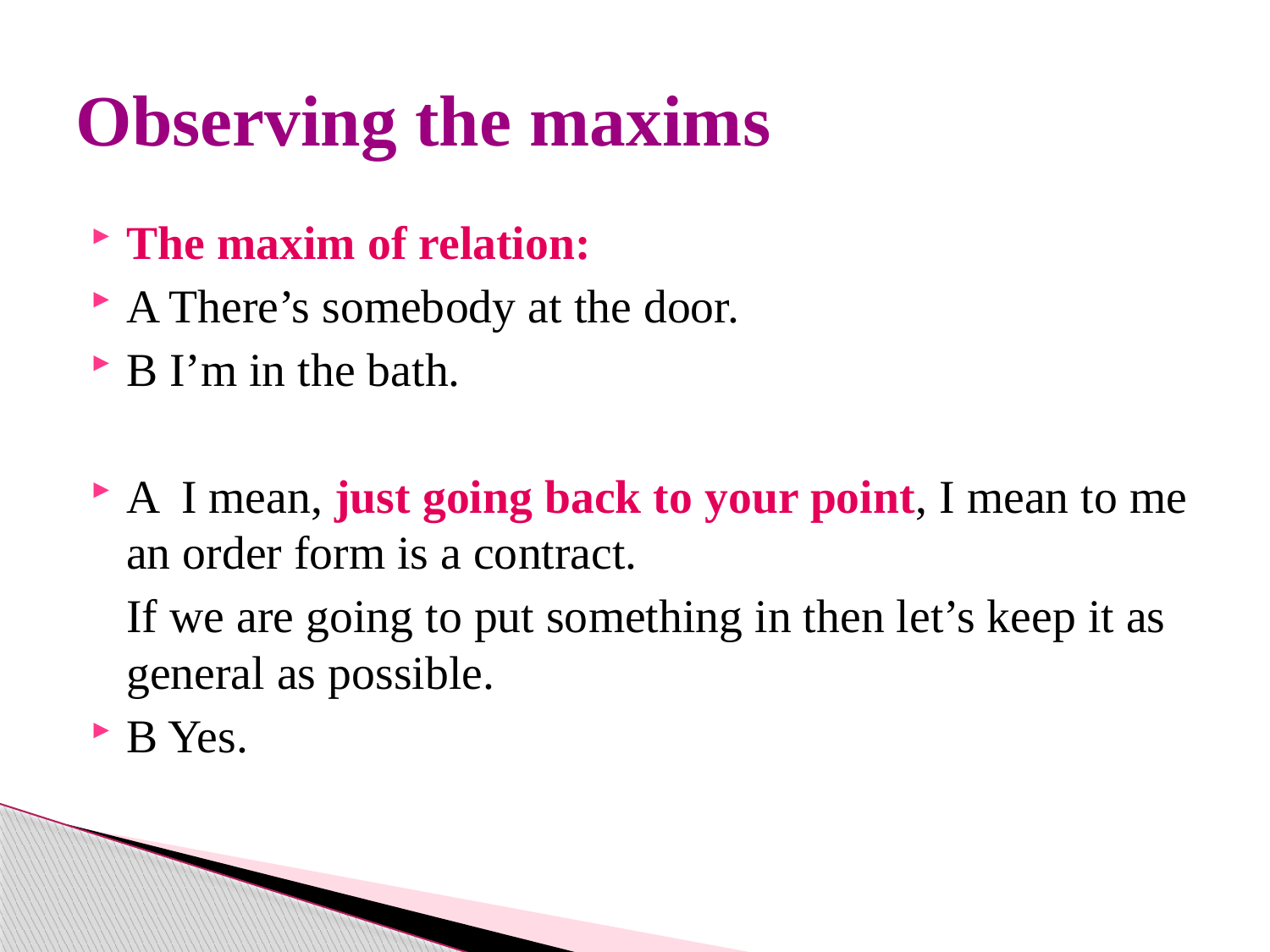

# Observing the maxims
The maxim of relation:
A There’s somebody at the door.
B I’m in the bath.

A  I mean, just going back to your point, I mean to me an order form is a contract.
   If we are going to put something in then let’s keep it as general as possible.
B Yes.